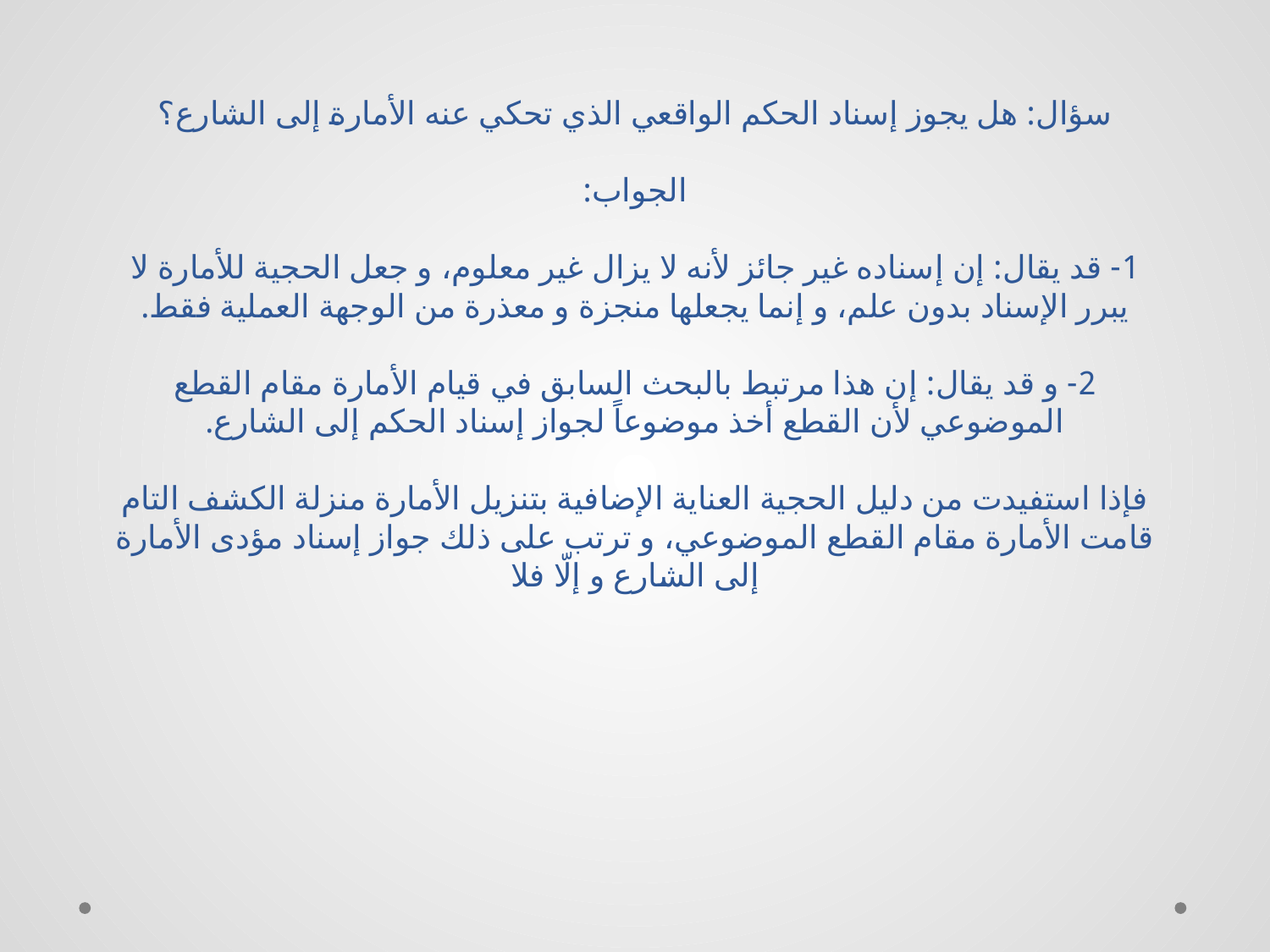

# سؤال: هل يجوز إسناد الحكم الواقعي الذي تحكي عنه الأمارة إلى الشارع؟ الجواب: 1- قد يقال: إن إسناده غير جائز لأنه لا يزال غير معلوم، و جعل الحجية للأمارة لا يبرر الإسناد بدون علم، و إنما يجعلها منجزة و معذرة من الوجهة العملية فقط. 2- و قد يقال: إن هذا مرتبط بالبحث السابق في قيام الأمارة مقام القطع الموضوعي لأن القطع أخذ موضوعاً لجواز إسناد الحكم إلى الشارع. فإذا استفيدت من دليل الحجية العناية الإضافية بتنزيل الأمارة منزلة الكشف التام قامت الأمارة مقام القطع الموضوعي، و ترتب على ذلك جواز إسناد مؤدى الأمارة إلى الشارع و إلّا فلا